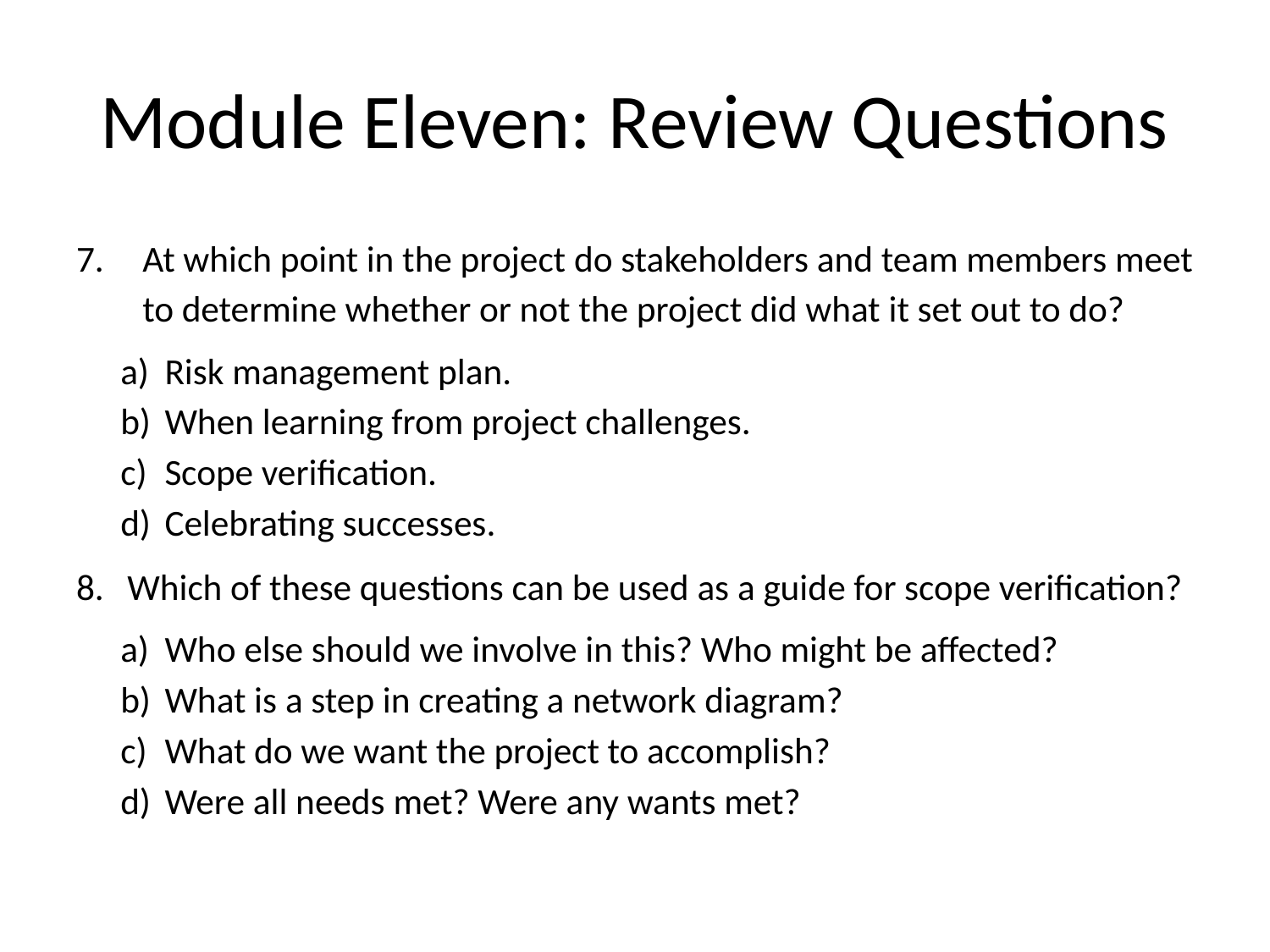

# Module Eleven: Review Questions
At which point in the project do stakeholders and team members meet to determine whether or not the project did what it set out to do?
Risk management plan.
When learning from project challenges.
Scope verification.
Celebrating successes.
Which of these questions can be used as a guide for scope verification?
Who else should we involve in this? Who might be affected?
What is a step in creating a network diagram?
What do we want the project to accomplish?
Were all needs met? Were any wants met?